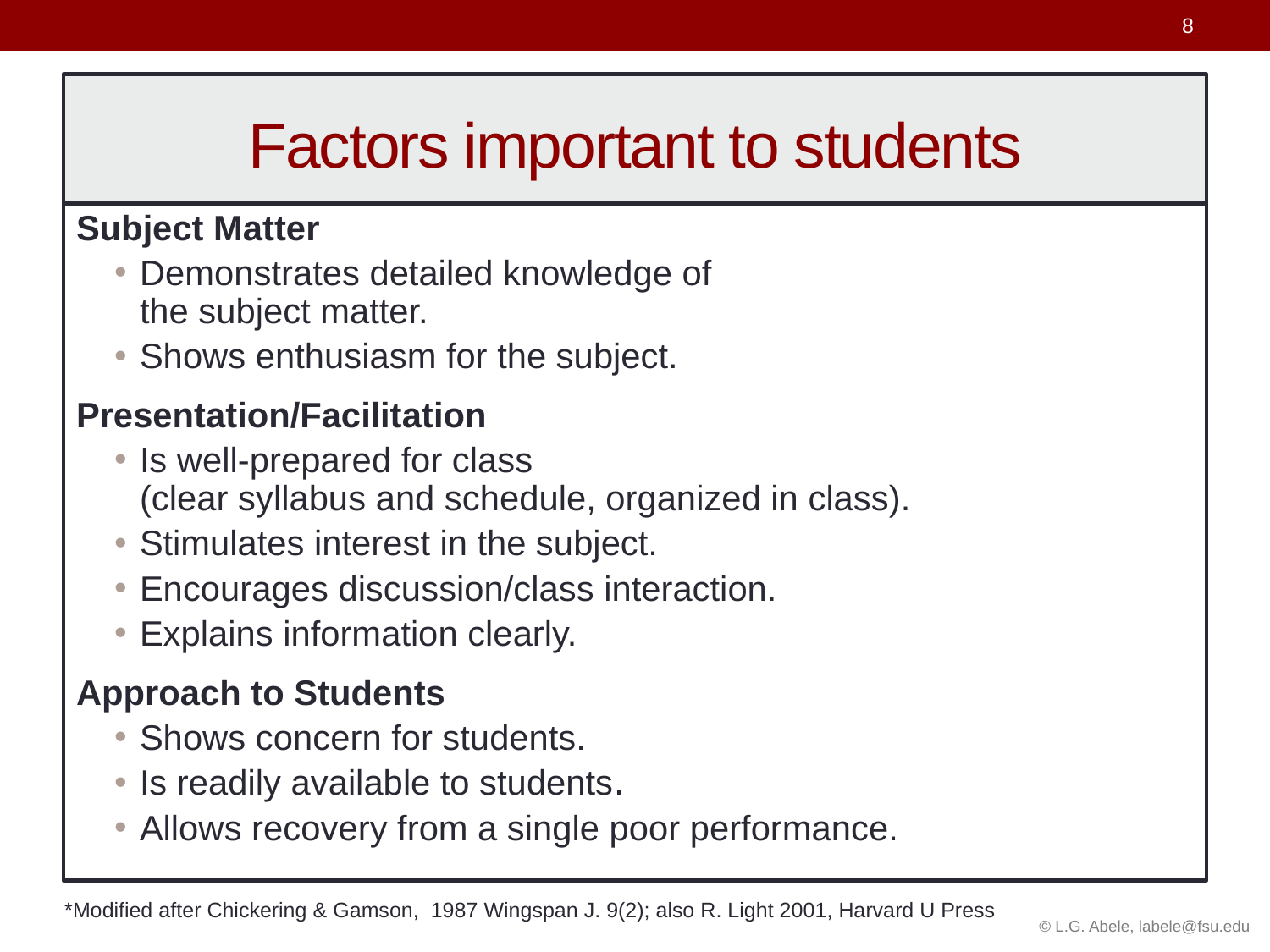

# Factors important to students
Subject Matter
Demonstrates detailed knowledge of
the subject matter.
Shows enthusiasm for the subject.
Presentation/Facilitation
Is well-prepared for class
(clear syllabus and schedule, organized in class).
Stimulates interest in the subject.
Encourages discussion/class interaction.
Explains information clearly.
Approach to Students
Shows concern for students.
Is readily available to students.
Allows recovery from a single poor performance.

*Modified after Chickering & Gamson,  1987 Wingspan J. 9(2); also R. Light 2001, Harvard U Press